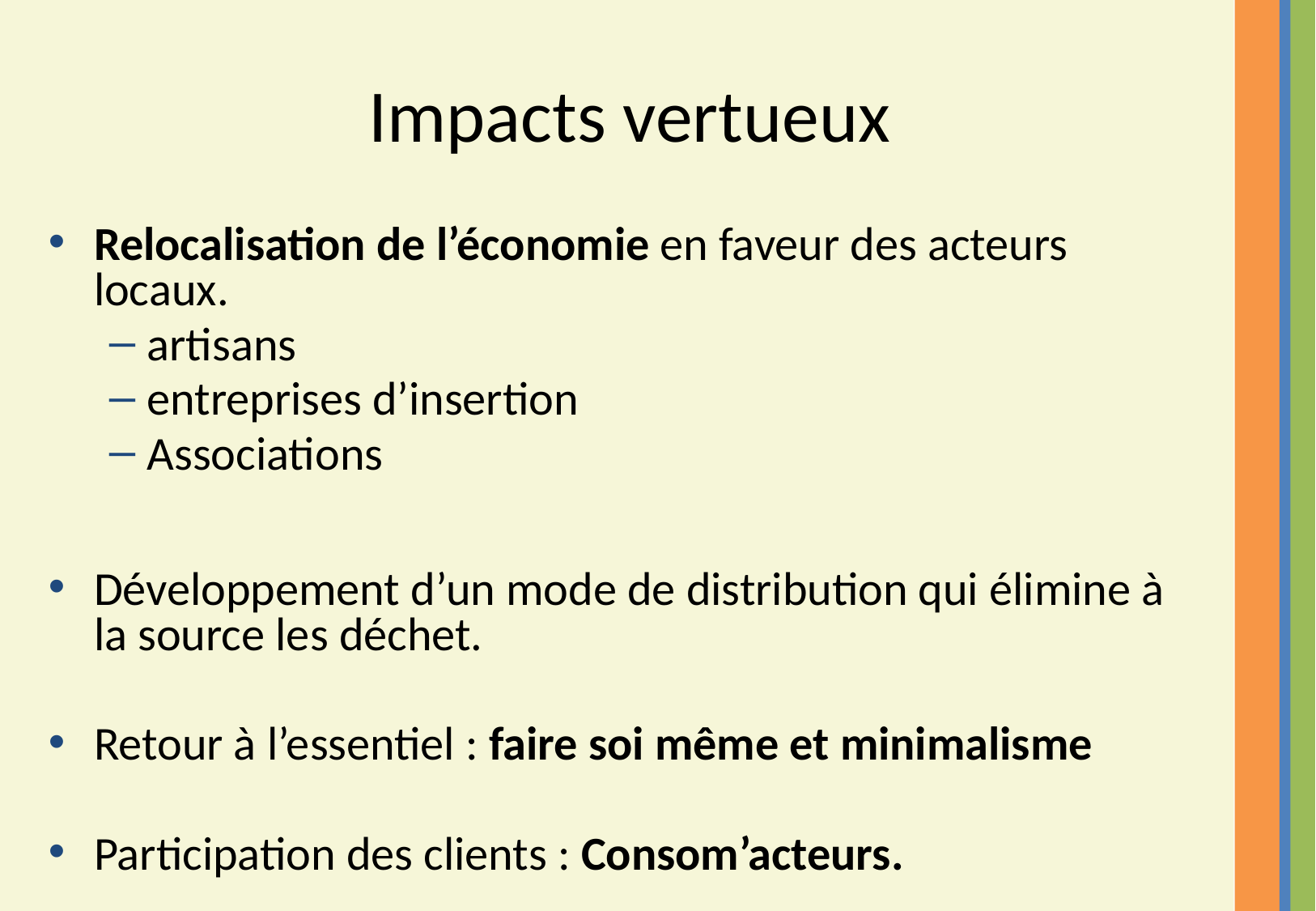

# Impacts vertueux
Relocalisation de l’économie en faveur des acteurs locaux.
artisans
entreprises d’insertion
Associations

Développement d’un mode de distribution qui élimine à la source les déchet.

Retour à l’essentiel : faire soi même et minimalisme

Participation des clients : Consom’acteurs.